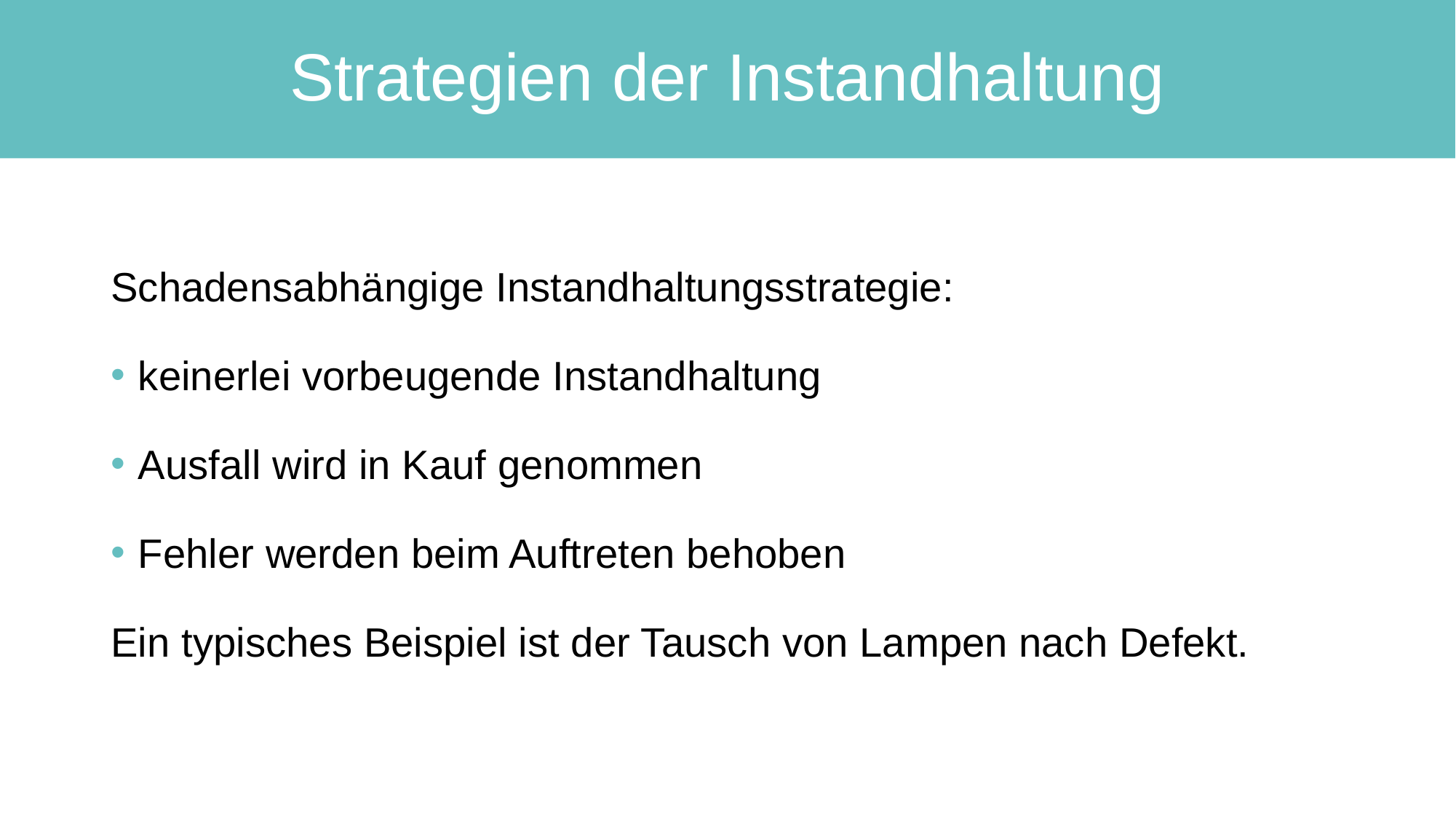

# Strategien der Instandhaltung
Schadensabhängige Instandhaltungsstrategie:
keinerlei vorbeugende Instandhaltung
Ausfall wird in Kauf genommen
Fehler werden beim Auftreten behoben
Ein typisches Beispiel ist der Tausch von Lampen nach Defekt.